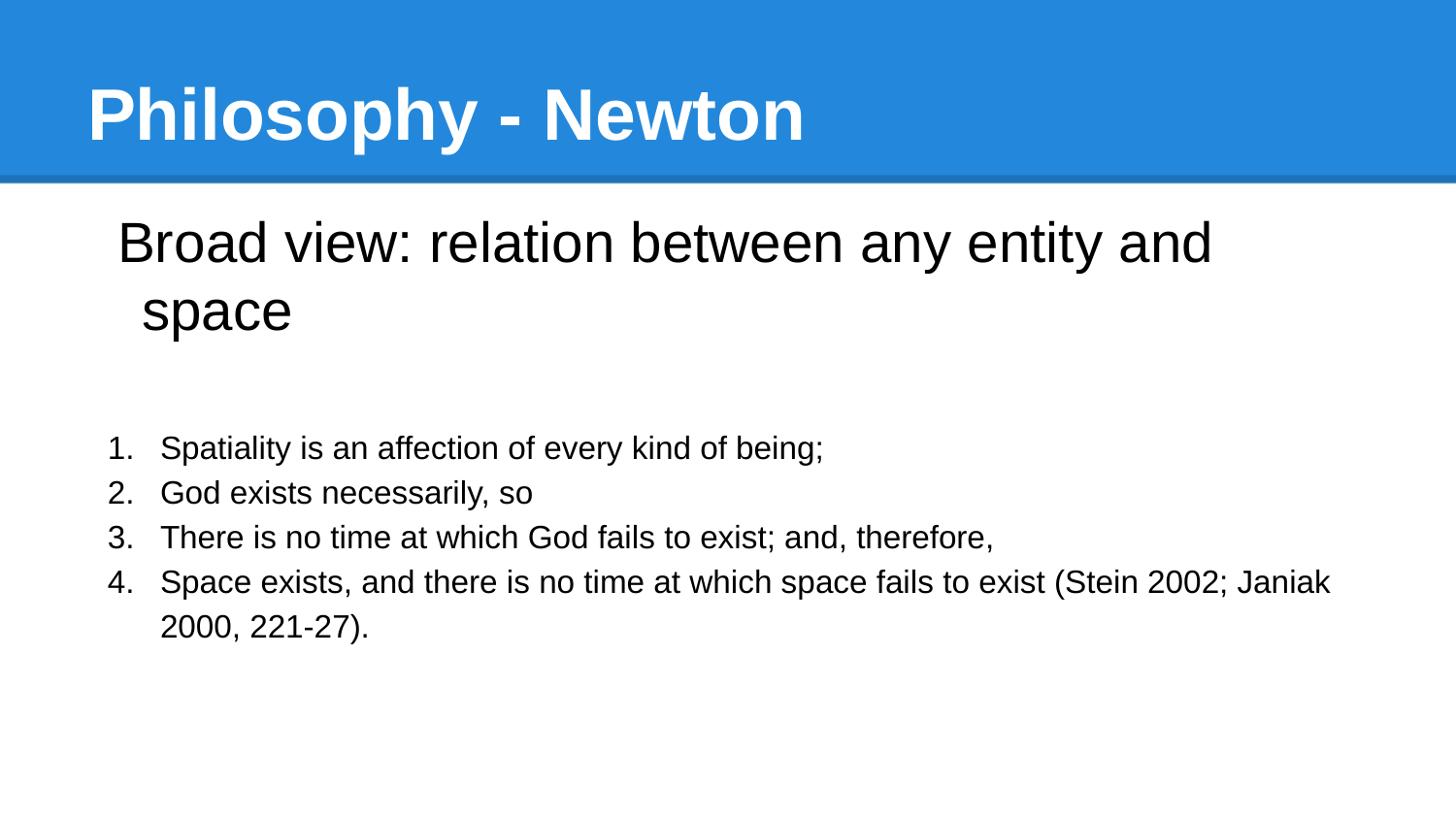

# Philosophy - Newton
Broad view: relation between any entity and space

Spatiality is an affection of every kind of being;
God exists necessarily, so
There is no time at which God fails to exist; and, therefore,
Space exists, and there is no time at which space fails to exist (Stein 2002; Janiak 2000, 221-27).